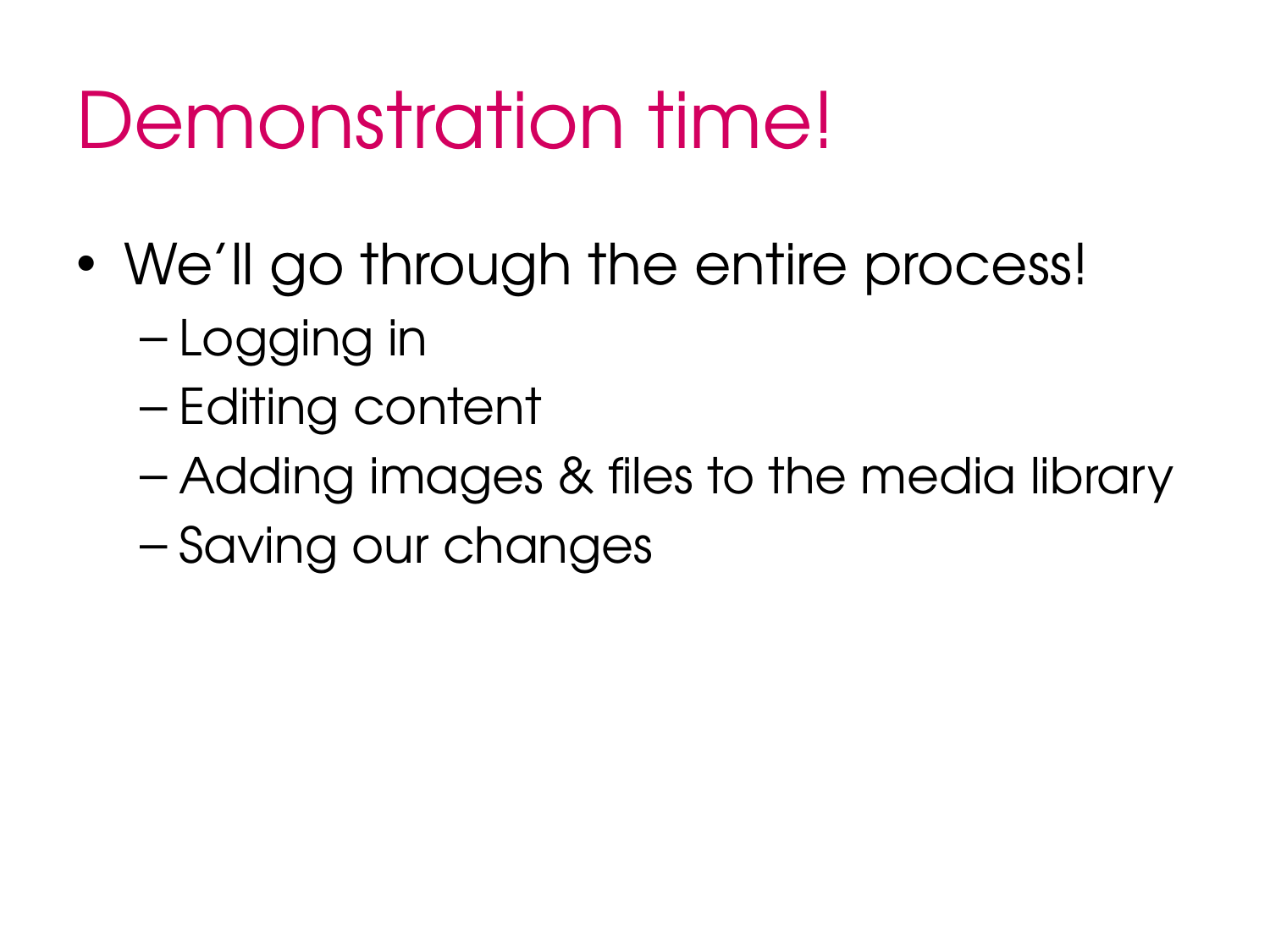

# Demonstration time!
We’ll go through the entire process!
Logging in
Editing content
Adding images & files to the media library
Saving our changes